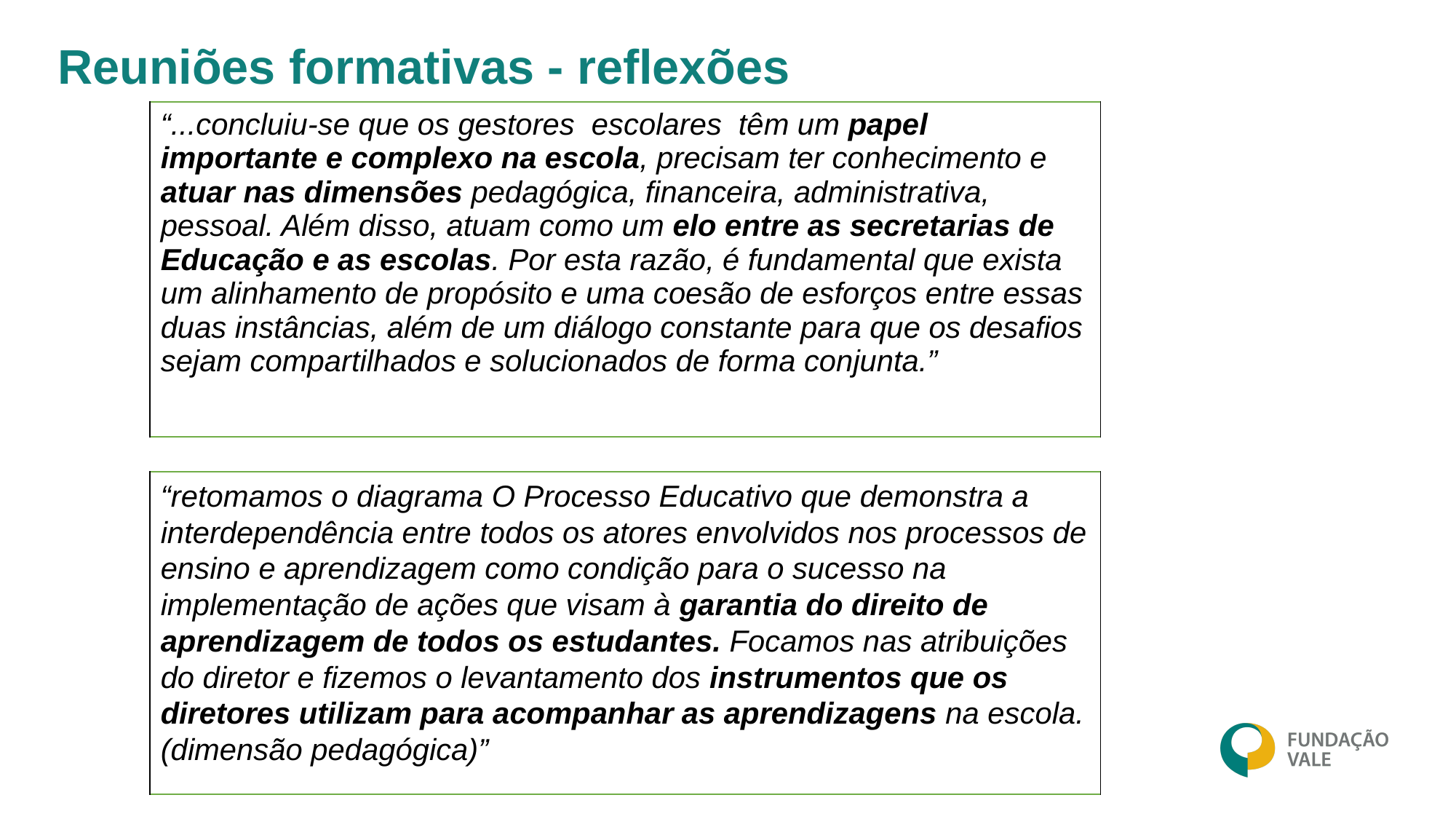

Reuniões formativas - reflexões
| “...concluiu-se que os gestores escolares têm um papel importante e complexo na escola, precisam ter conhecimento e atuar nas dimensões pedagógica, financeira, administrativa, pessoal. Além disso, atuam como um elo entre as secretarias de Educação e as escolas. Por esta razão, é fundamental que exista um alinhamento de propósito e uma coesão de esforços entre essas duas instâncias, além de um diálogo constante para que os desafios sejam compartilhados e solucionados de forma conjunta.” |
| --- |
| “retomamos o diagrama O Processo Educativo que demonstra a interdependência entre todos os atores envolvidos nos processos de ensino e aprendizagem como condição para o sucesso na implementação de ações que visam à garantia do direito de aprendizagem de todos os estudantes. Focamos nas atribuições do diretor e fizemos o levantamento dos instrumentos que os diretores utilizam para acompanhar as aprendizagens na escola. (dimensão pedagógica)” |
| --- |